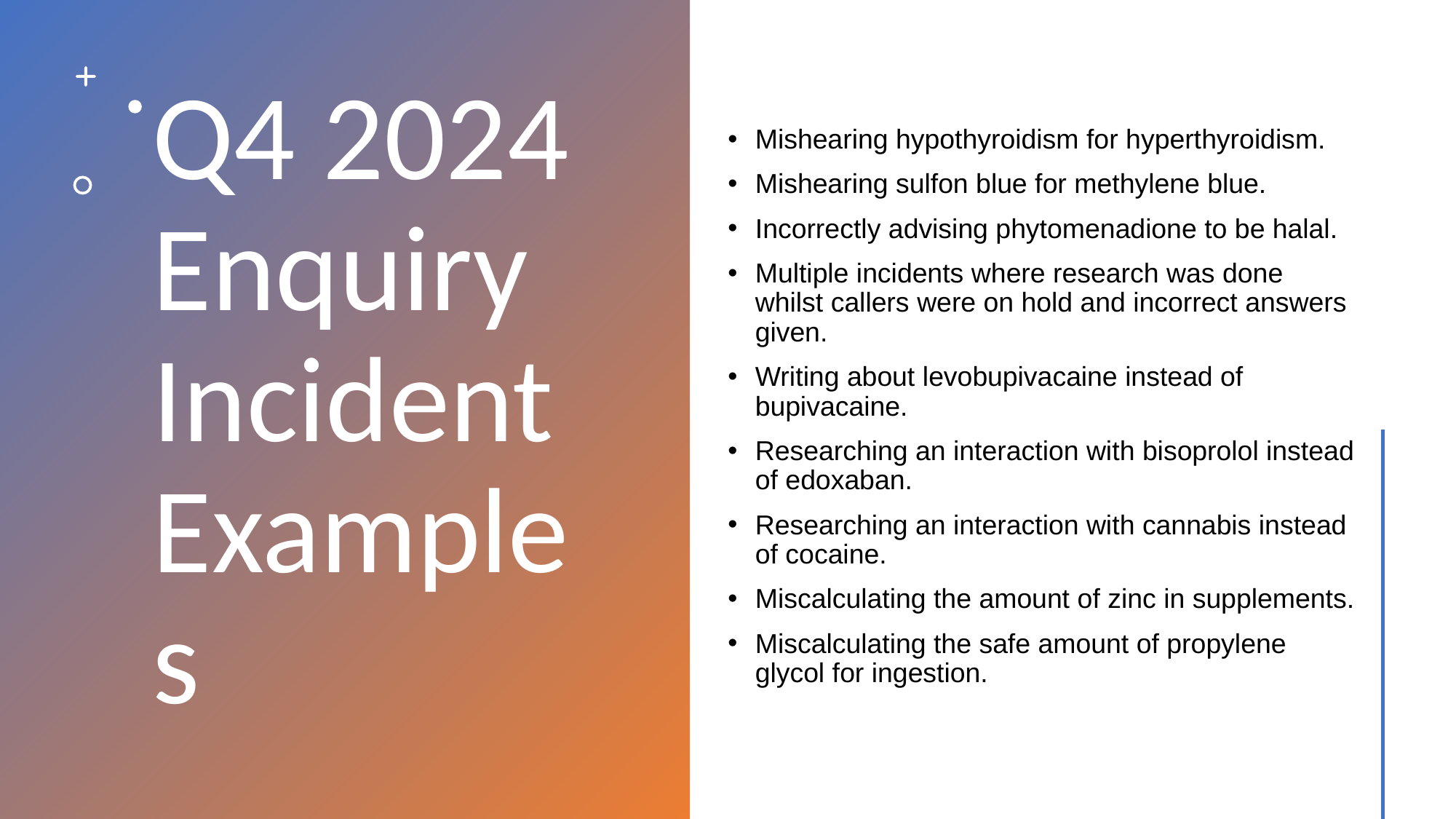

Mishearing hypothyroidism for hyperthyroidism.
Mishearing sulfon blue for methylene blue.
Incorrectly advising phytomenadione to be halal.
Multiple incidents where research was done whilst callers were on hold and incorrect answers given.
Writing about levobupivacaine instead of bupivacaine.
Researching an interaction with bisoprolol instead of edoxaban.
Researching an interaction with cannabis instead of cocaine.
Miscalculating the amount of zinc in supplements.
Miscalculating the safe amount of propylene glycol for ingestion.
# Q4 2024 Enquiry Incident Examples